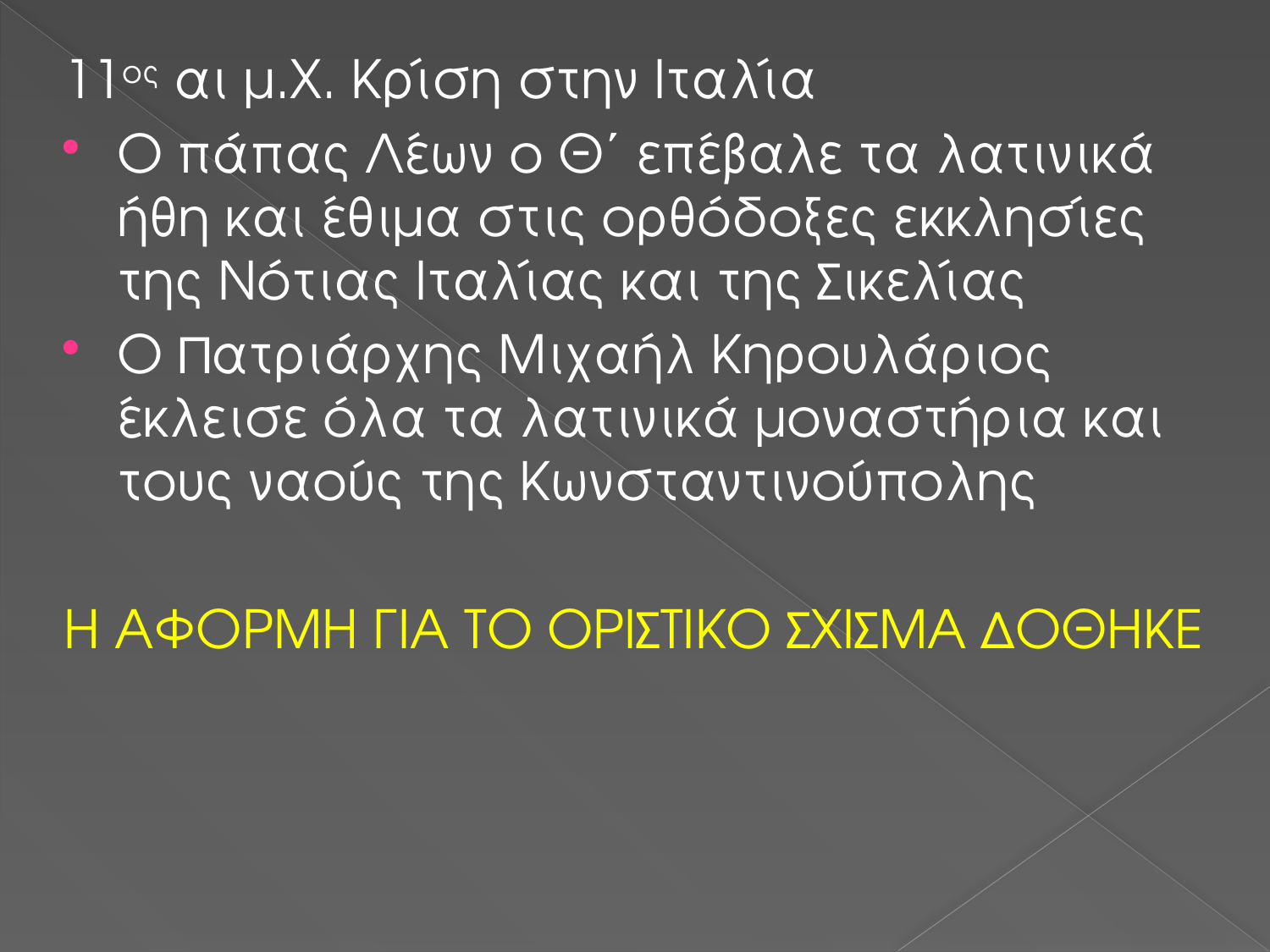

11ος αι μ.Χ. Κρίση στην Ιταλία
Ο πάπας Λέων ο Θ΄ επέβαλε τα λατινικά ήθη και έθιμα στις ορθόδοξες εκκλησίες της Νότιας Ιταλίας και της Σικελίας
Ο Πατριάρχης Μιχαήλ Κηρουλάριος έκλεισε όλα τα λατινικά μοναστήρια και τους ναούς της Κωνσταντινούπολης

Η ΑΦΟΡΜΗ ΓΙΑ ΤΟ ΟΡΙΣΤΙΚΟ ΣΧΙΣΜΑ ΔΟΘΗΚΕ